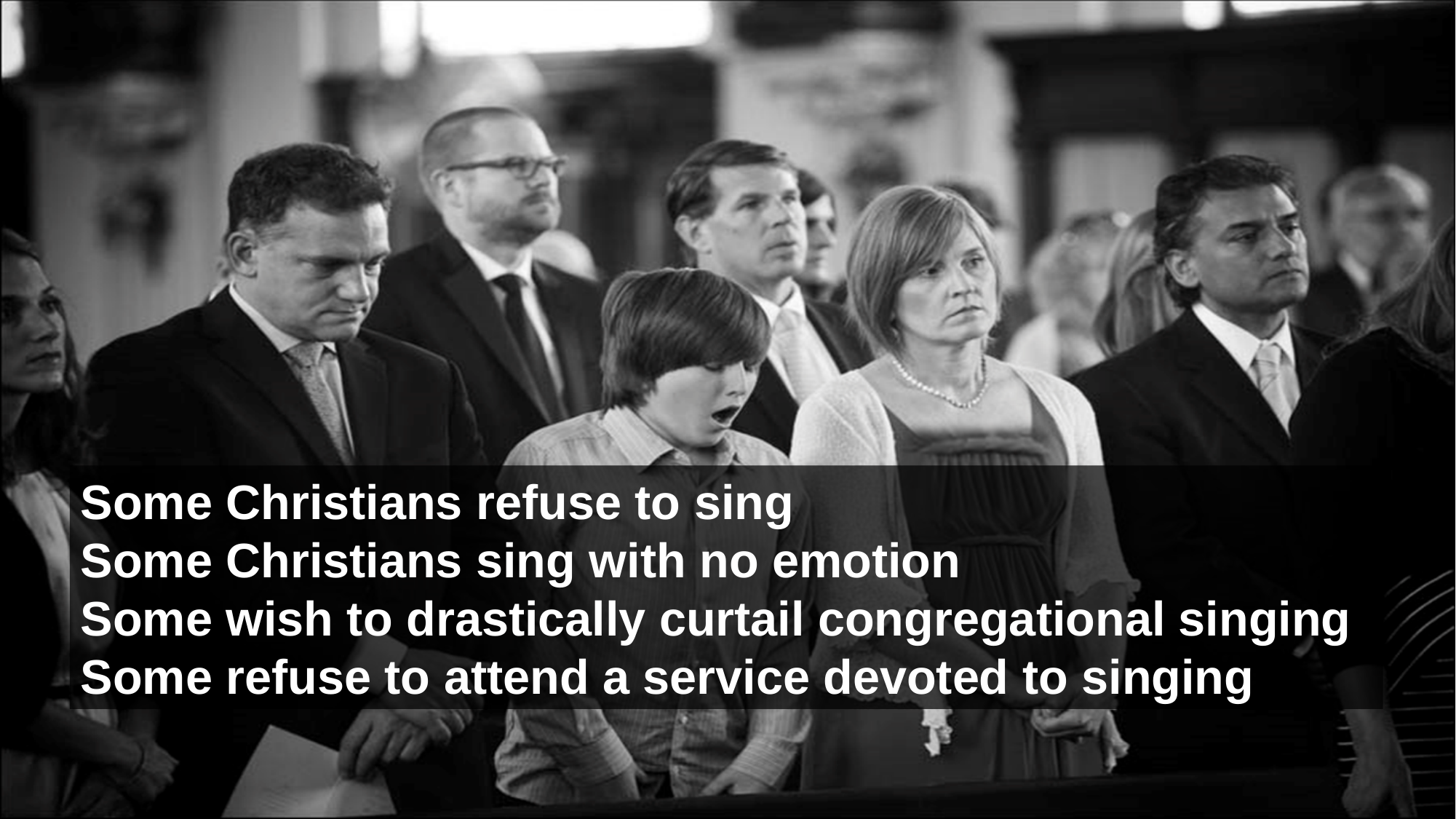

Some Christians refuse to sing
Some Christians sing with no emotion
Some wish to drastically curtail congregational singing
Some refuse to attend a service devoted to singing